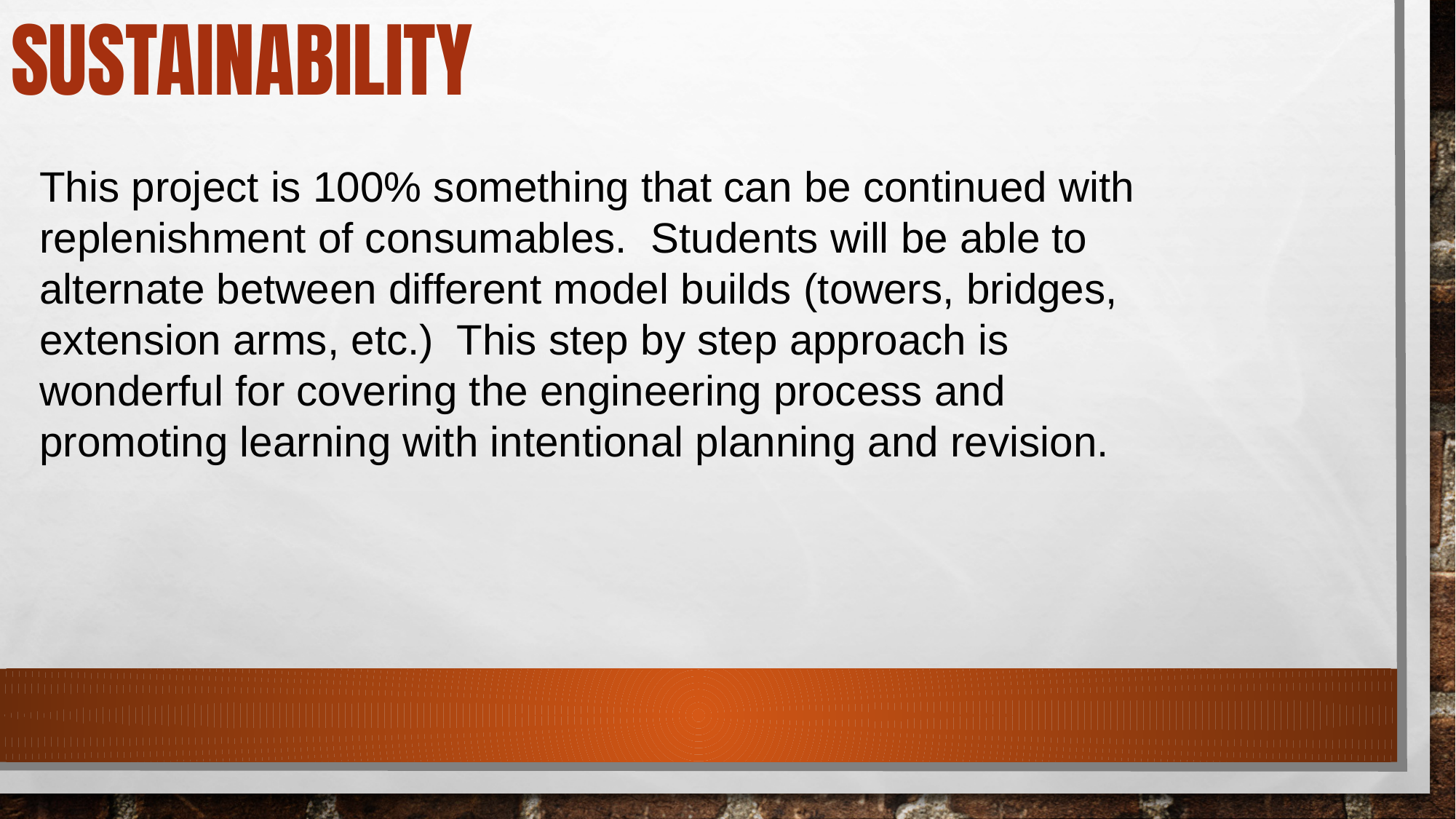

# Sustainability
This project is 100% something that can be continued with replenishment of consumables.  Students will be able to alternate between different model builds (towers, bridges, extension arms, etc.)  This step by step approach is wonderful for covering the engineering process and promoting learning with intentional planning and revision.